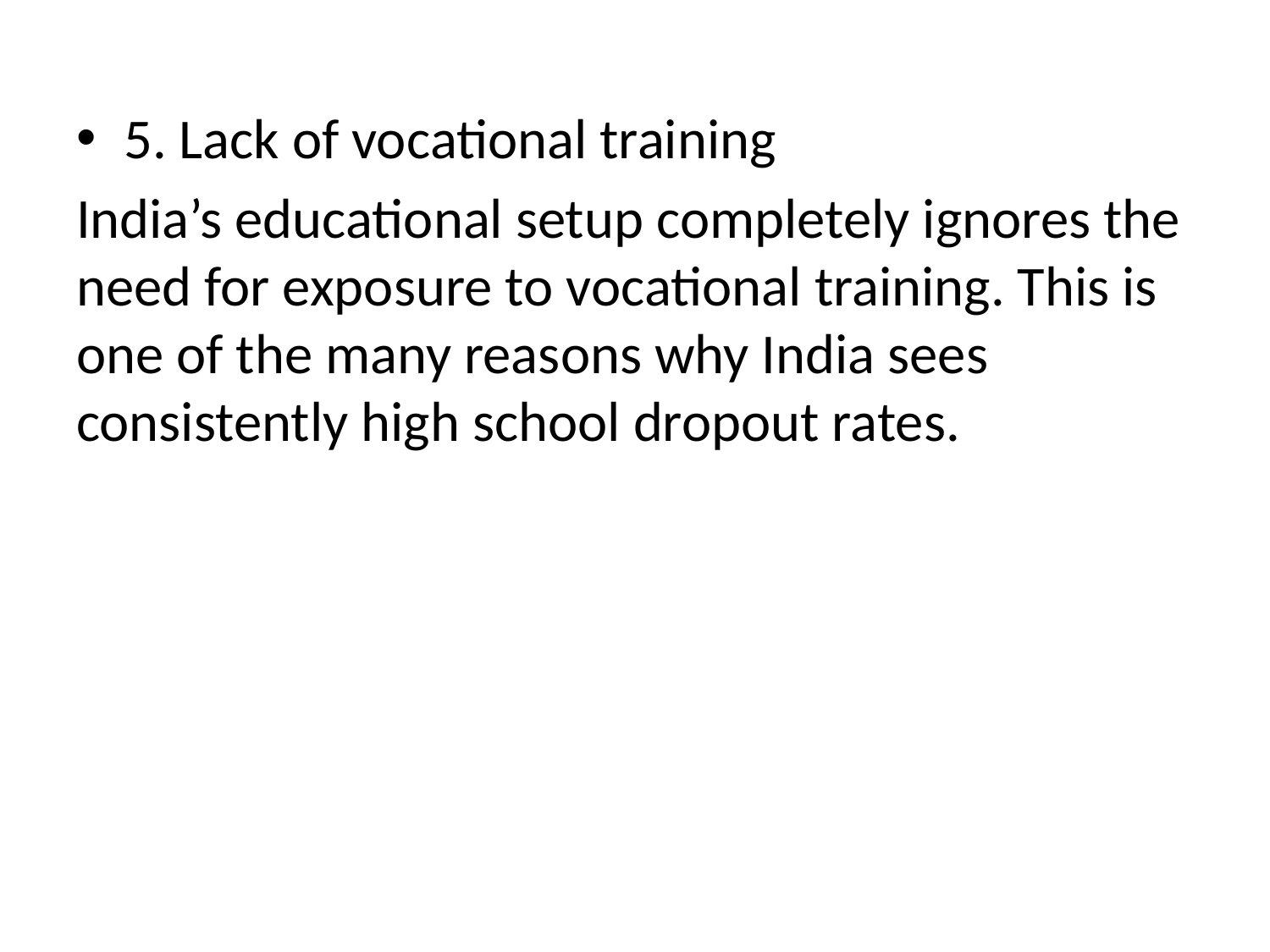

5. Lack of vocational training
India’s educational setup completely ignores the need for exposure to vocational training. This is one of the many reasons why India sees consistently high school dropout rates.